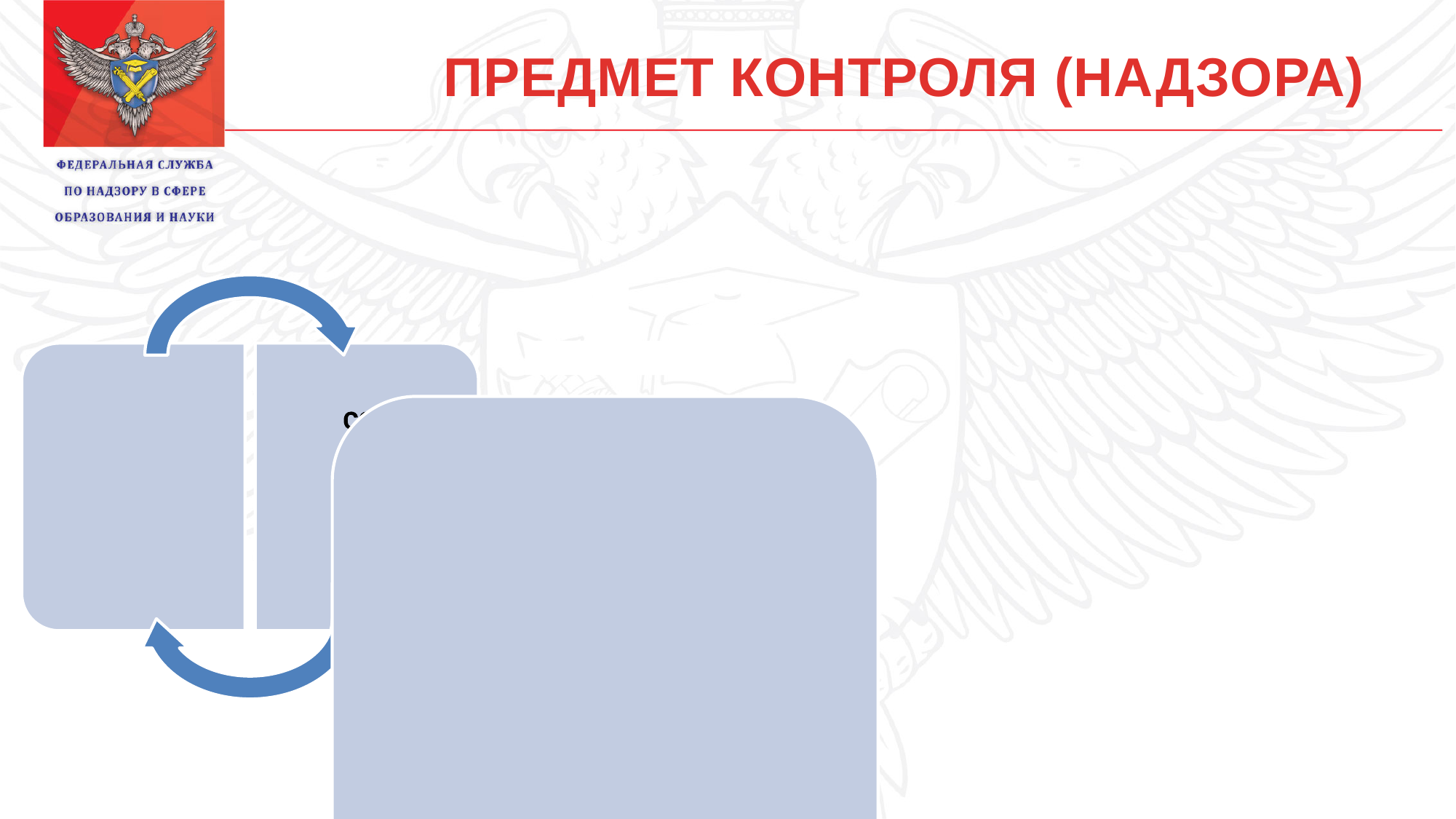

ПРЕДМЕТ КОНТРОЛЯ (НАДЗОРА)

Часть 2 статьи 15.2
115-ФЗ